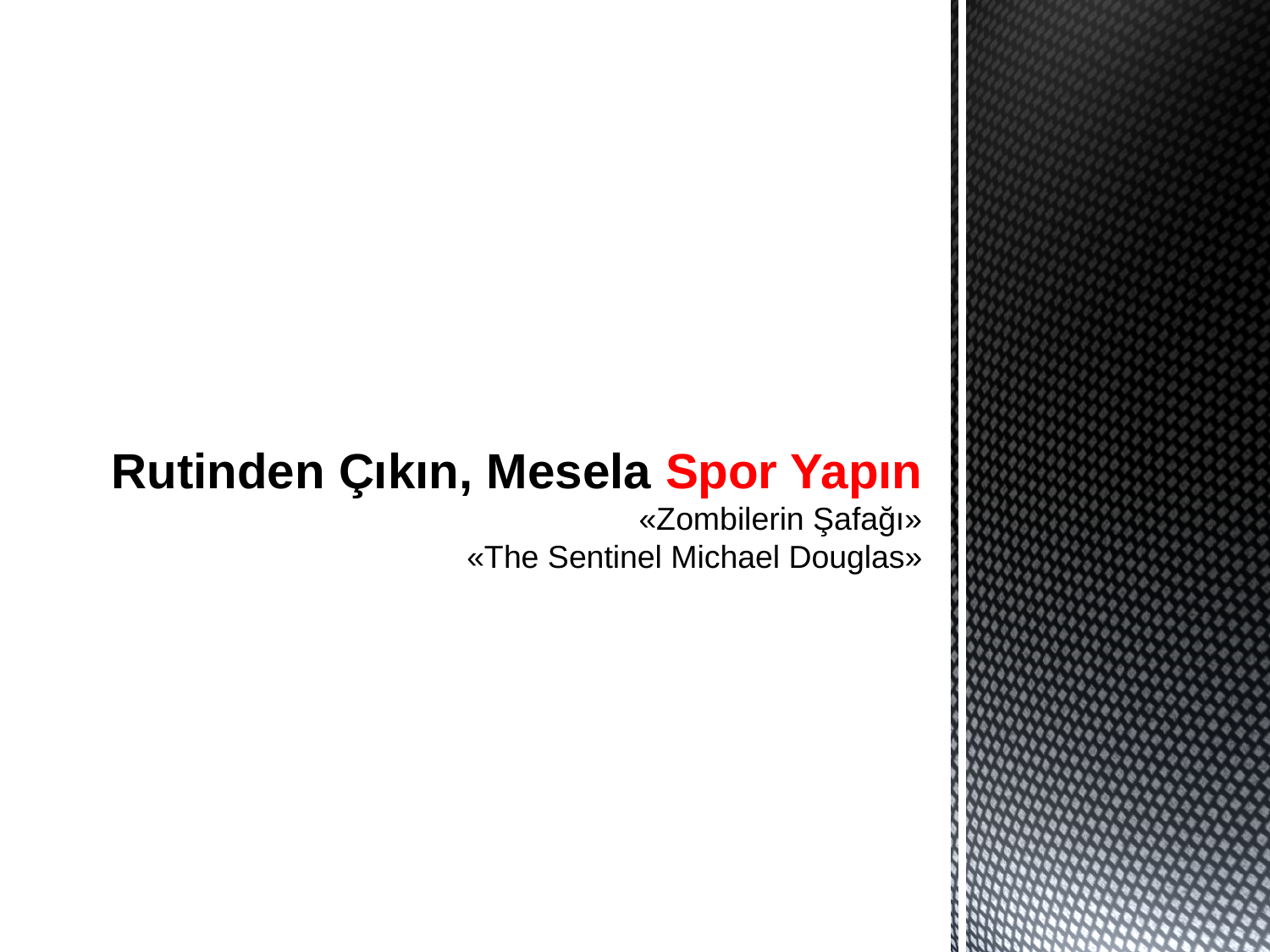

# Rutinden Çıkın, Mesela Spor Yapın «Zombilerin Şafağı» «The Sentinel Michael Douglas»